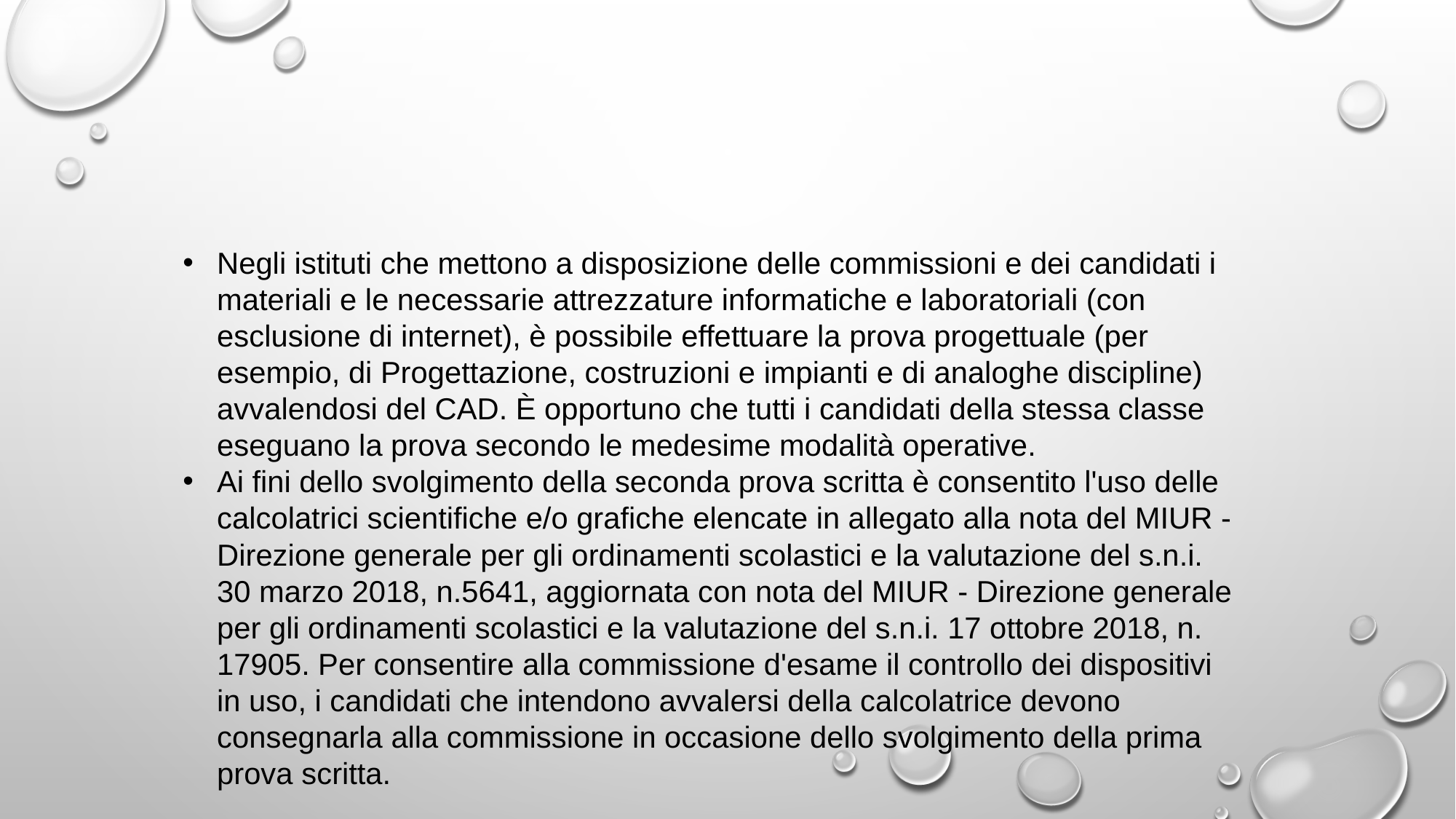

Negli istituti che mettono a disposizione delle commissioni e dei candidati i materiali e le necessarie attrezzature informatiche e laboratoriali (con esclusione di internet), è possibile effettuare la prova progettuale (per esempio, di Progettazione, costruzioni e impianti e di analoghe discipline) avvalendosi del CAD. È opportuno che tutti i candidati della stessa classe eseguano la prova secondo le medesime modalità operative.
Ai fini dello svolgimento della seconda prova scritta è consentito l'uso delle calcolatrici scientifiche e/o grafiche elencate in allegato alla nota del MIUR - Direzione generale per gli ordinamenti scolastici e la valutazione del s.n.i. 30 marzo 2018, n.5641, aggiornata con nota del MIUR - Direzione generale per gli ordinamenti scolastici e la valutazione del s.n.i. 17 ottobre 2018, n. 17905. Per consentire alla commissione d'esame il controllo dei dispositivi in uso, i candidati che intendono avvalersi della calcolatrice devono consegnarla alla commissione in occasione dello svolgimento della prima prova scritta.